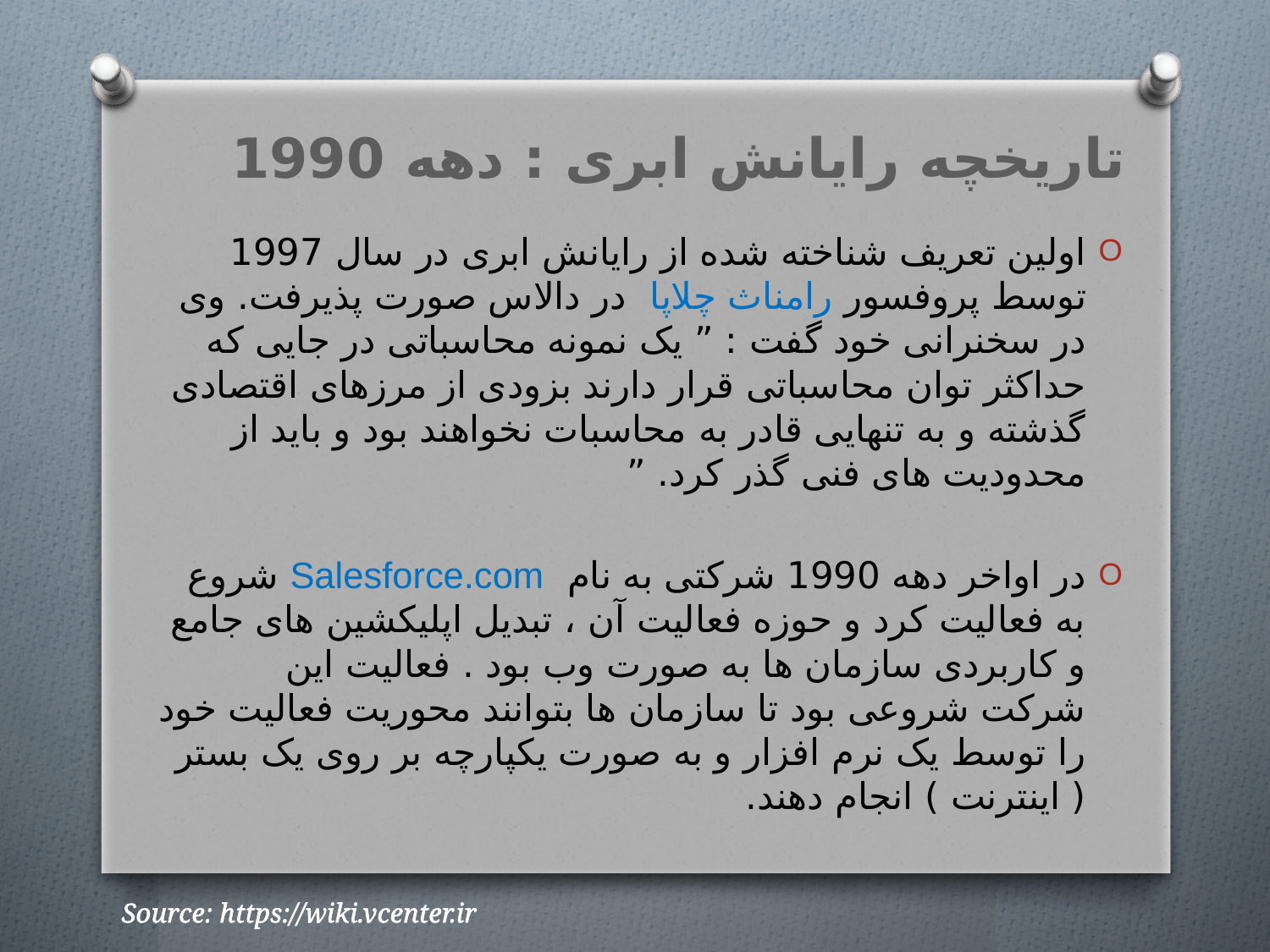

تاریخچه رایانش ابری : دهه 1990
اولین تعریف شناخته شده از رایانش ابری در سال 1997 توسط پروفسور رامناث چلاپا  در دالاس صورت پذیرفت. وی در سخنرانی خود گفت : ” یک نمونه محاسباتی در جایی که حداکثر توان محاسباتی قرار دارند بزودی از مرزهای اقتصادی گذشته و به تنهایی قادر به محاسبات نخواهند بود و باید از محدودیت های فنی گذر کرد. ”

در اواخر دهه 1990 شرکتی به نام  Salesforce.com شروع به فعالیت کرد و حوزه فعالیت آن ، تبدیل اپلیکشین های جامع و کاربردی سازمان ها به صورت وب بود . فعالیت این شرکت شروعی بود تا سازمان ها بتوانند محوریت فعالیت خود را توسط یک نرم افزار و به صورت یکپارچه بر روی یک بستر ( اینترنت ) انجام دهند.
Source: https://wiki.vcenter.ir